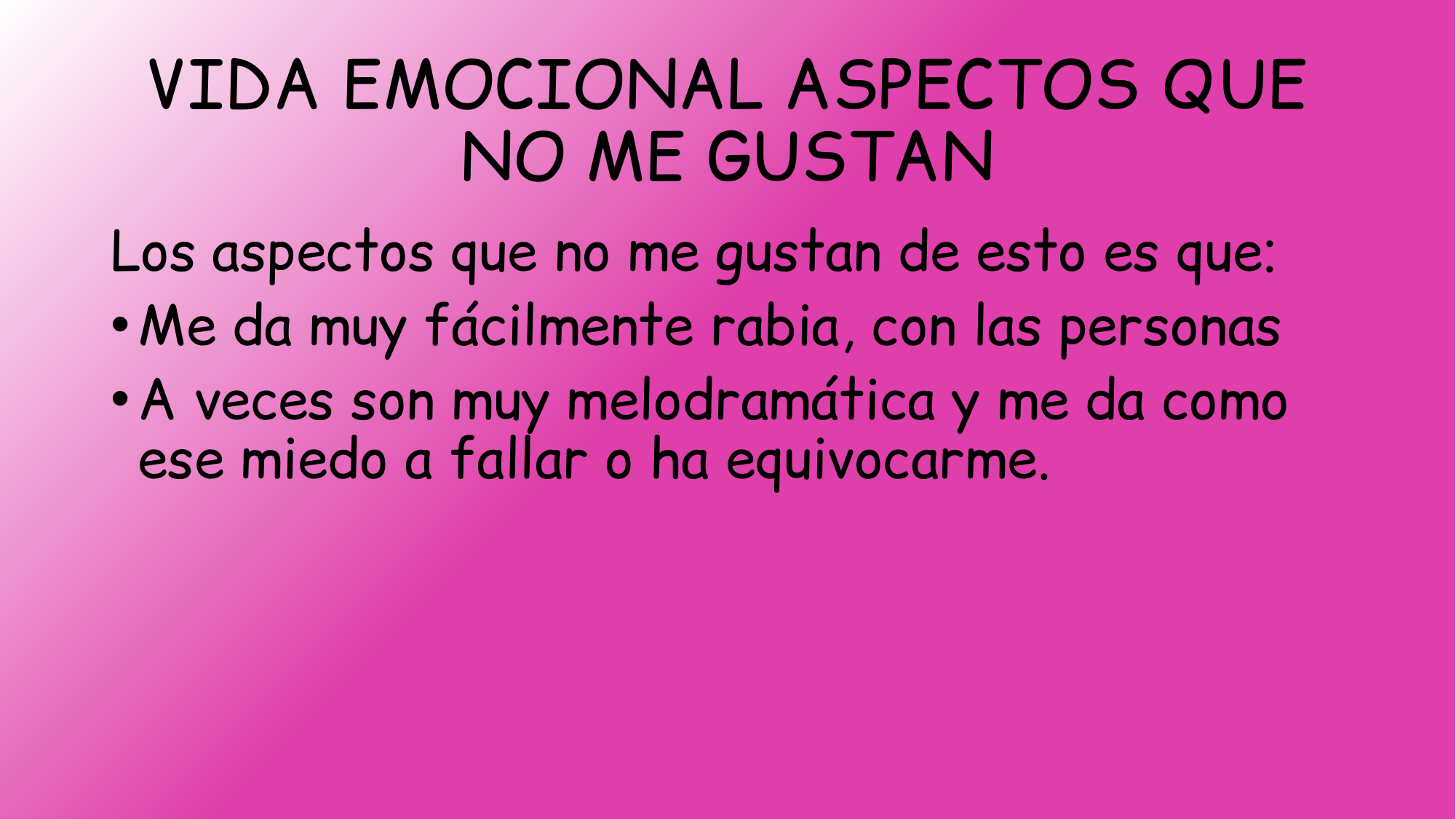

# VIDA EMOCIONAL ASPECTOS QUE NO ME GUSTAN
Los aspectos que no me gustan de esto es que:
Me da muy fácilmente rabia, con las personas
A veces son muy melodramática y me da como ese miedo a fallar o ha equivocarme.